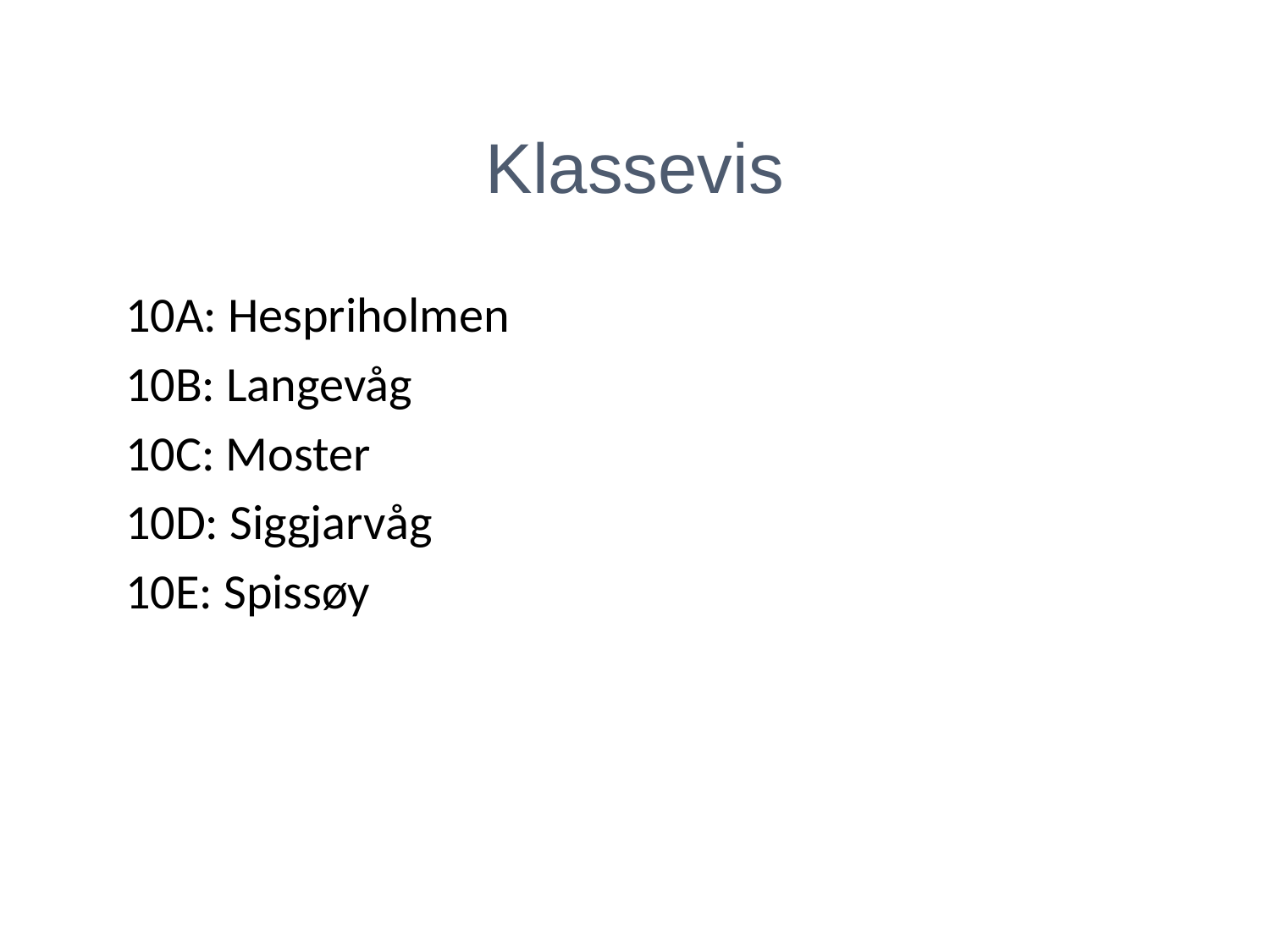

# Klassevis

 10A: Hespriholmen
 10B: Langevåg
 10C: Moster
 10D: Siggjarvåg
 10E: Spissøy